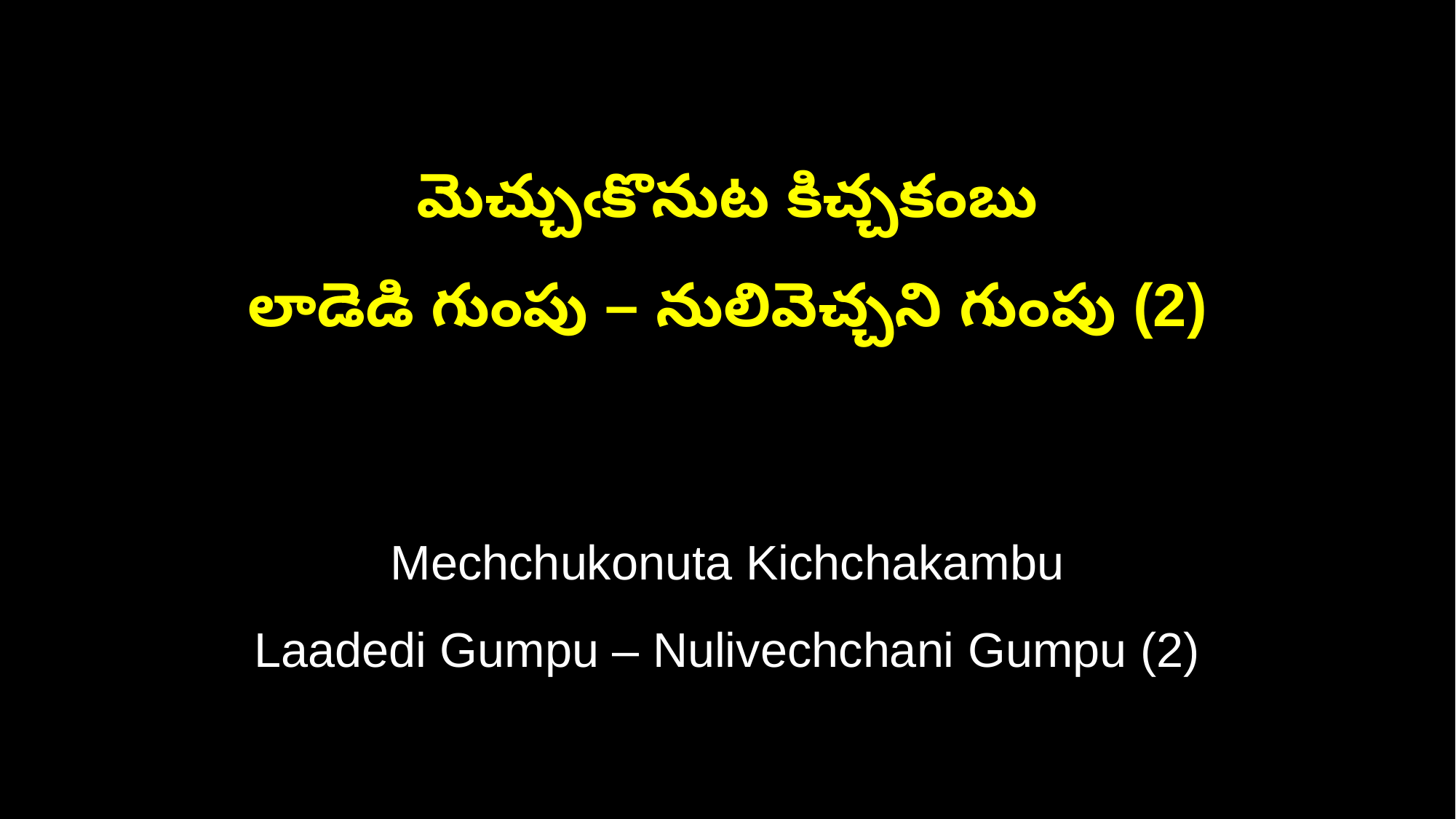

మెచ్చుఁకొనుట కిచ్చకంబు
లాడెడి గుంపు – నులివెచ్చని గుంపు (2)
Mechchukonuta Kichchakambu
Laadedi Gumpu – Nulivechchani Gumpu (2)